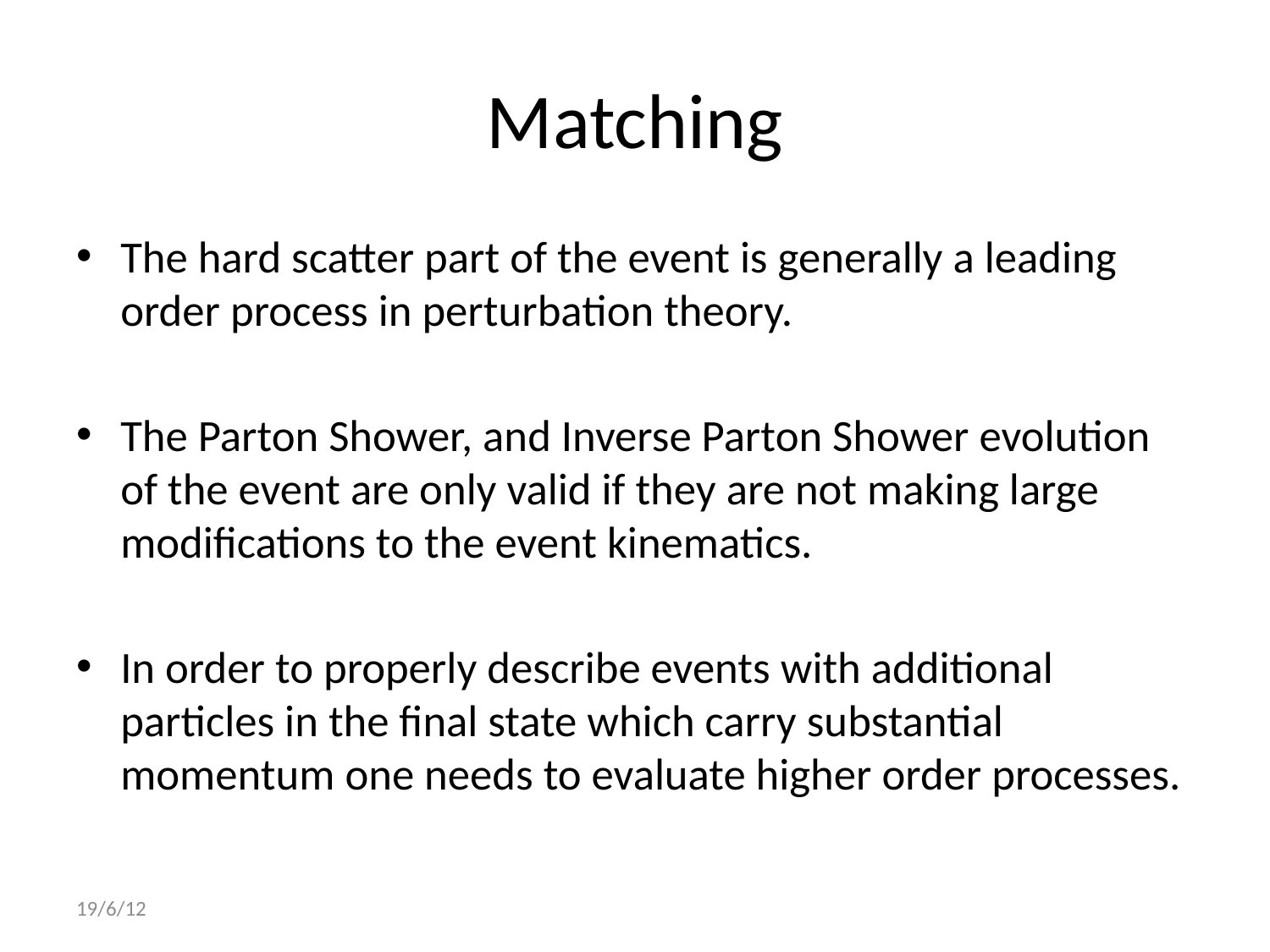

# Matching
The hard scatter part of the event is generally a leading order process in perturbation theory.

The Parton Shower, and Inverse Parton Shower evolution of the event are only valid if they are not making large modifications to the event kinematics.

In order to properly describe events with additional particles in the final state which carry substantial momentum one needs to evaluate higher order processes.
19/6/12